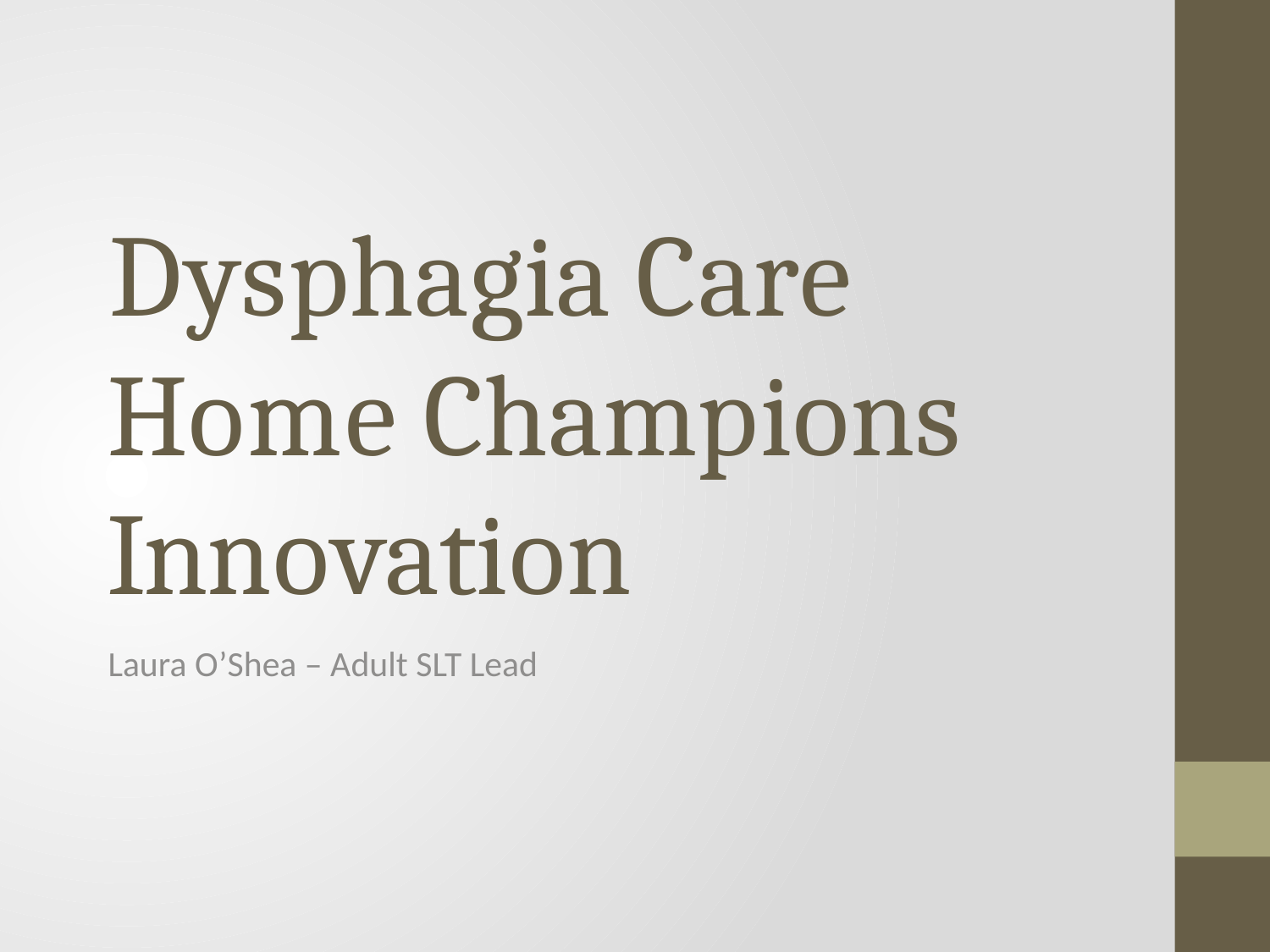

# Dysphagia Care Home Champions Innovation
Laura O’Shea – Adult SLT Lead